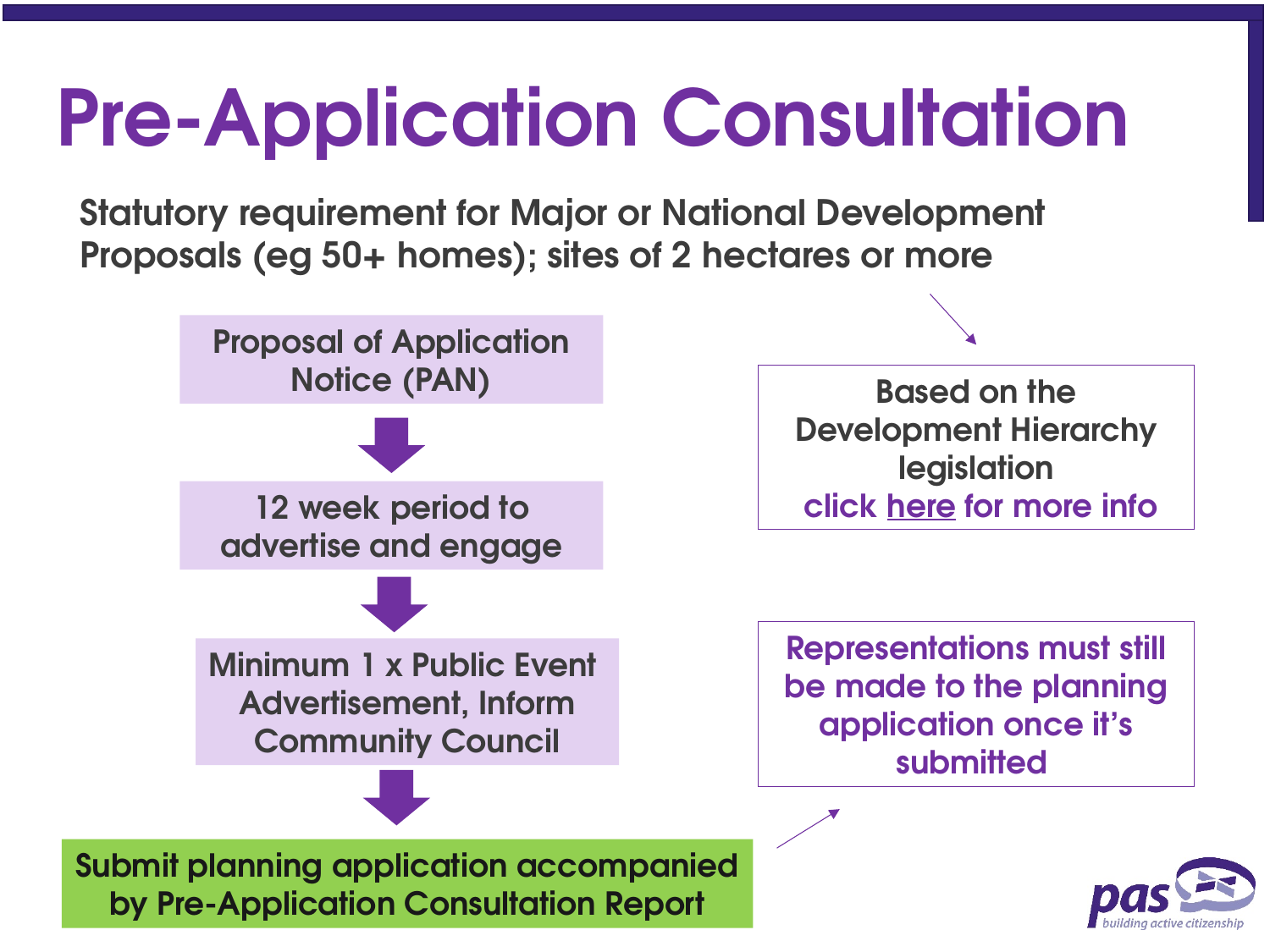

# Pre-Application Consultation
Statutory requirement for Major or National Development Proposals (eg 50+ homes); sites of 2 hectares or more
Proposal of Application Notice (PAN)
Based on the Development Hierarchy legislation
 click here for more info

12 week period to advertise and engage

Representations must still be made to the planning application once it’s submitted
Minimum 1 x Public Event
Advertisement, Inform Community Council

Submit planning application accompanied by Pre-Application Consultation Report